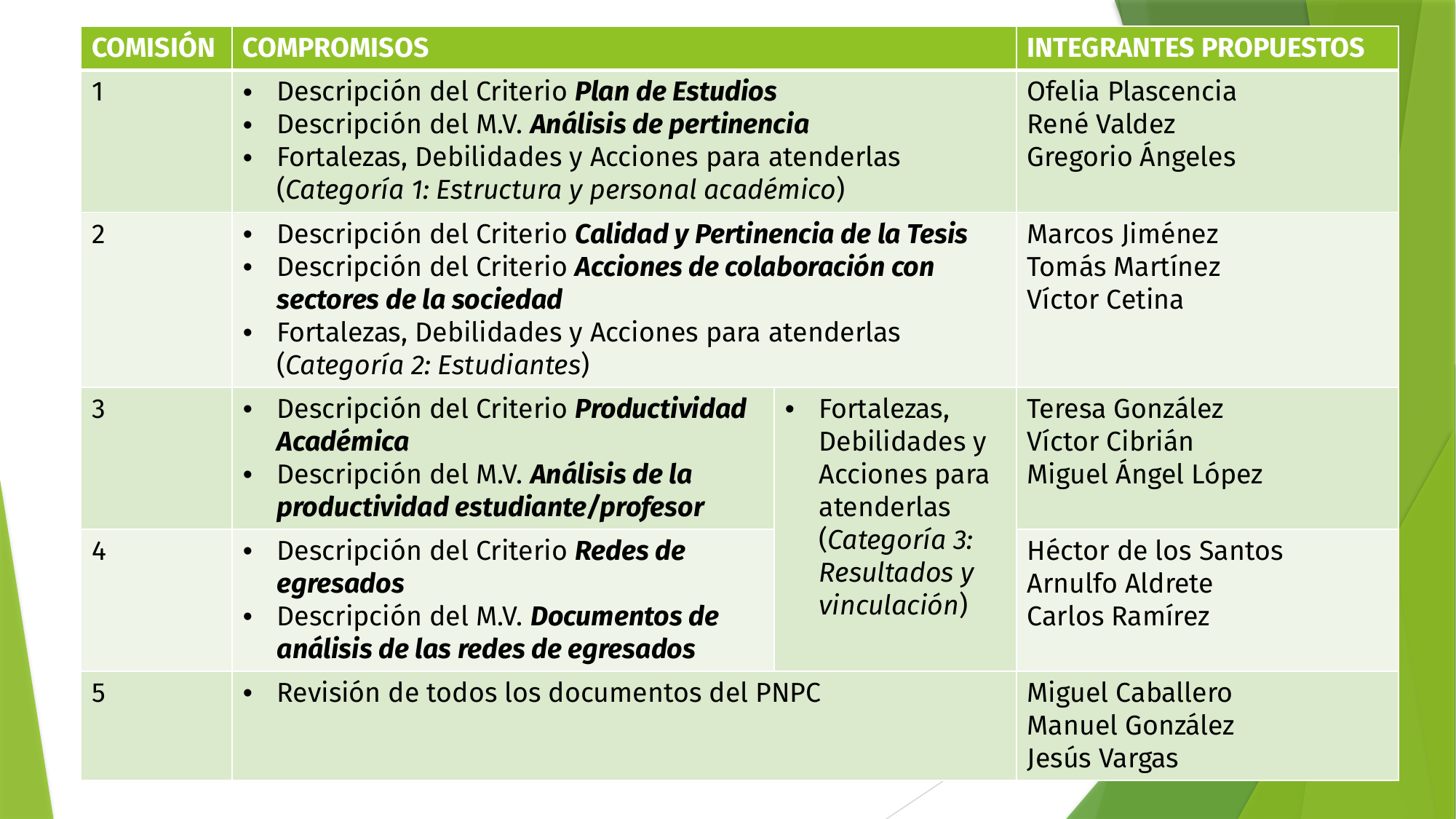

| COMISIÓN | COMPROMISOS |  | INTEGRANTES PROPUESTOS |
| --- | --- | --- | --- |
| 1 | Descripción del Criterio Plan de Estudios Descripción del M.V. Análisis de pertinencia Fortalezas, Debilidades y Acciones para atenderlas (Categoría 1: Estructura y personal académico) |  | Ofelia Plascencia René Valdez Gregorio Ángeles |
| 2 | Descripción del Criterio Calidad y Pertinencia de la Tesis Descripción del Criterio Acciones de colaboración con sectores de la sociedad Fortalezas, Debilidades y Acciones para atenderlas (Categoría 2: Estudiantes) |  | Marcos Jiménez Tomás Martínez Víctor Cetina |
| 3 | Descripción del Criterio Productividad Académica Descripción del M.V. Análisis de la productividad estudiante/profesor | Fortalezas, Debilidades y Acciones para atenderlas (Categoría 3: Resultados y vinculación) | Teresa González Víctor Cibrián Miguel Ángel López |
| 4 | Descripción del Criterio Redes de egresados Descripción del M.V. Documentos de análisis de las redes de egresados |  | Héctor de los Santos Arnulfo Aldrete Carlos Ramírez |
| 5 | Revisión de todos los documentos del PNPC |  | Miguel Caballero Manuel González Jesús Vargas |
#